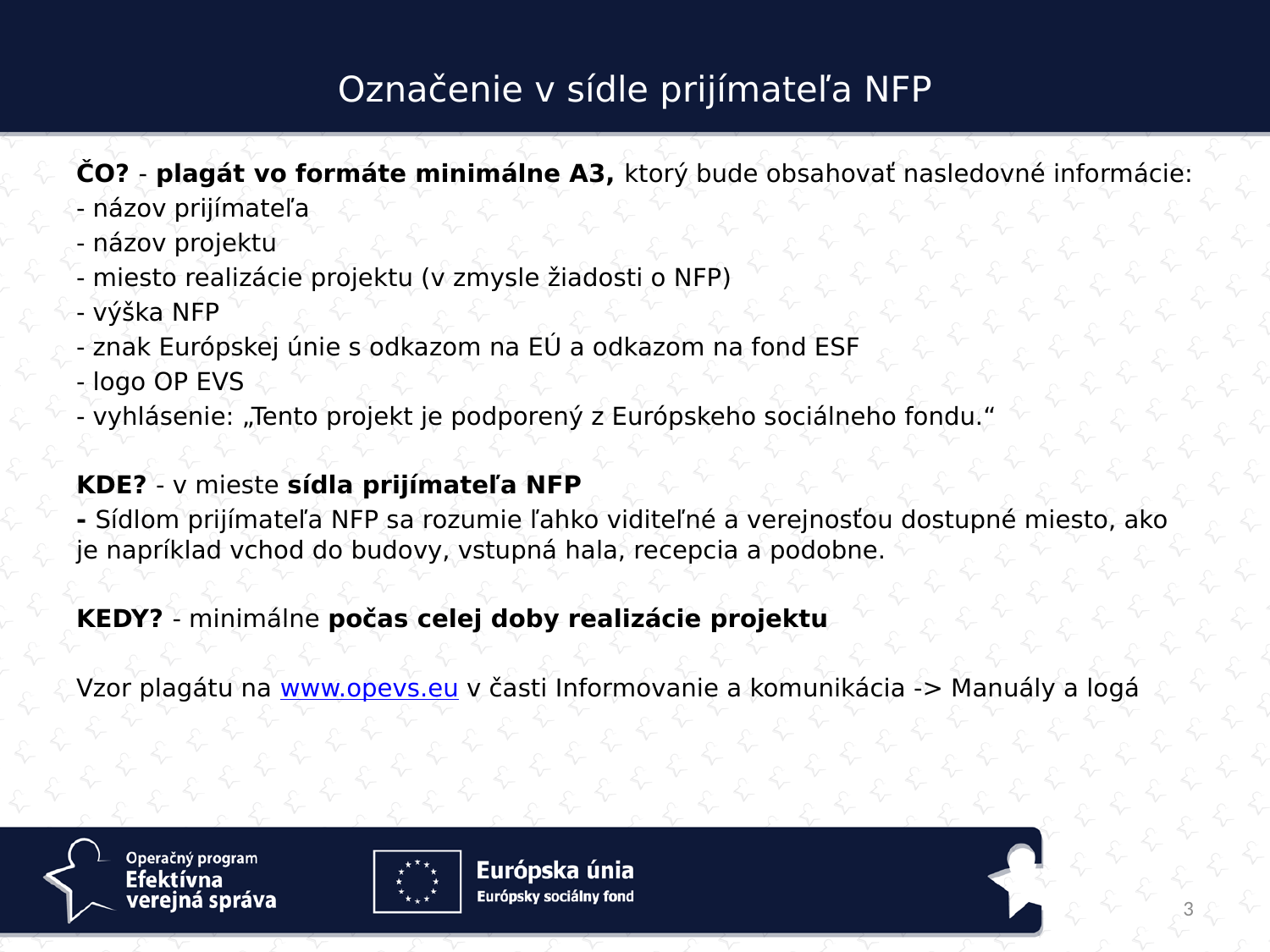

# Označenie v sídle prijímateľa NFP
ČO? - plagát vo formáte minimálne A3, ktorý bude obsahovať nasledovné informácie:
- názov prijímateľa
- názov projektu
- miesto realizácie projektu (v zmysle žiadosti o NFP)
- výška NFP
- znak Európskej únie s odkazom na EÚ a odkazom na fond ESF
- logo OP EVS
- vyhlásenie: „Tento projekt je podporený z Európskeho sociálneho fondu.“

KDE? - v mieste sídla prijímateľa NFP
- Sídlom prijímateľa NFP sa rozumie ľahko viditeľné a verejnosťou dostupné miesto, ako je napríklad vchod do budovy, vstupná hala, recepcia a podobne.

KEDY? - minimálne počas celej doby realizácie projektu

Vzor plagátu na www.opevs.eu v časti Informovanie a komunikácia -> Manuály a logá
3